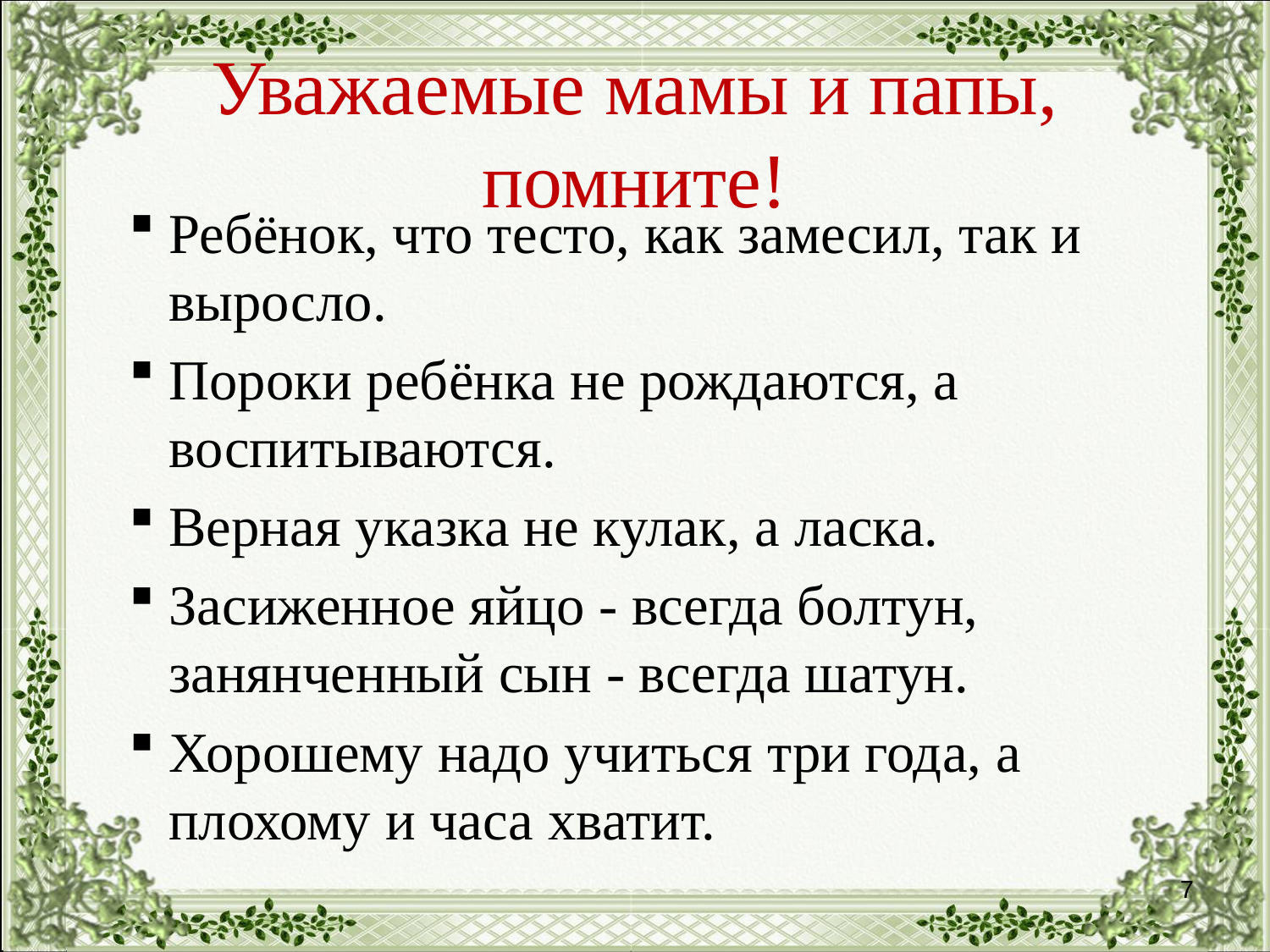

# Уважаемые мамы и папы, помните!
Ребёнок, что тесто, как замесил, так и выросло.
Пороки ребёнка не рождаются, а воспитываются.
Верная указка не кулак, а ласка.
Засиженное яйцо - всегда болтун,  занянченный сын - всегда шатун.
Хорошему надо учиться три года, а плохому и часа хватит.
7